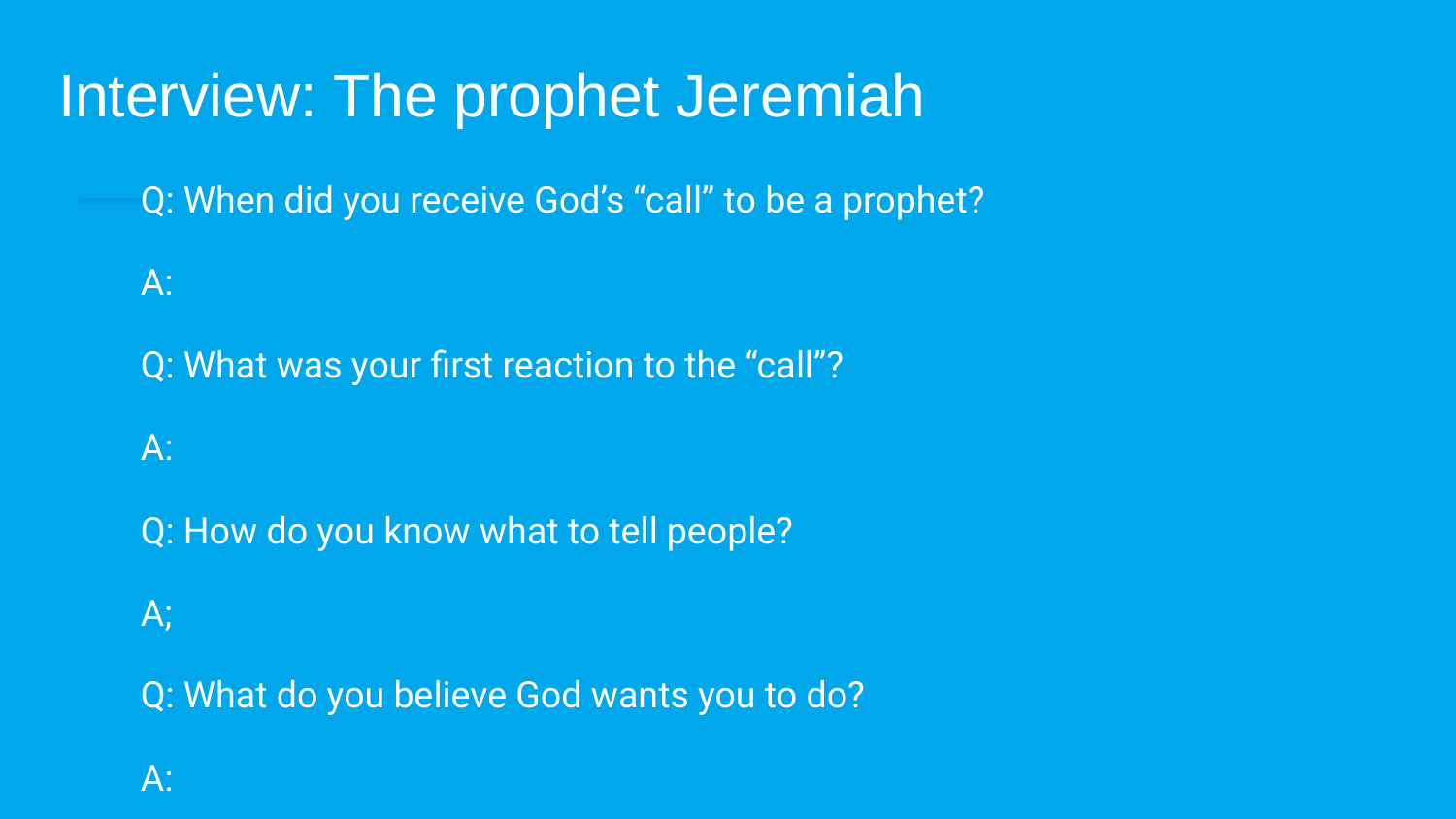

# Interview: The prophet Jeremiah
Q: When did you receive God’s “call” to be a prophet?
A:
Q: What was your first reaction to the “call”?
A:
Q: How do you know what to tell people?
A;
Q: What do you believe God wants you to do?
A: